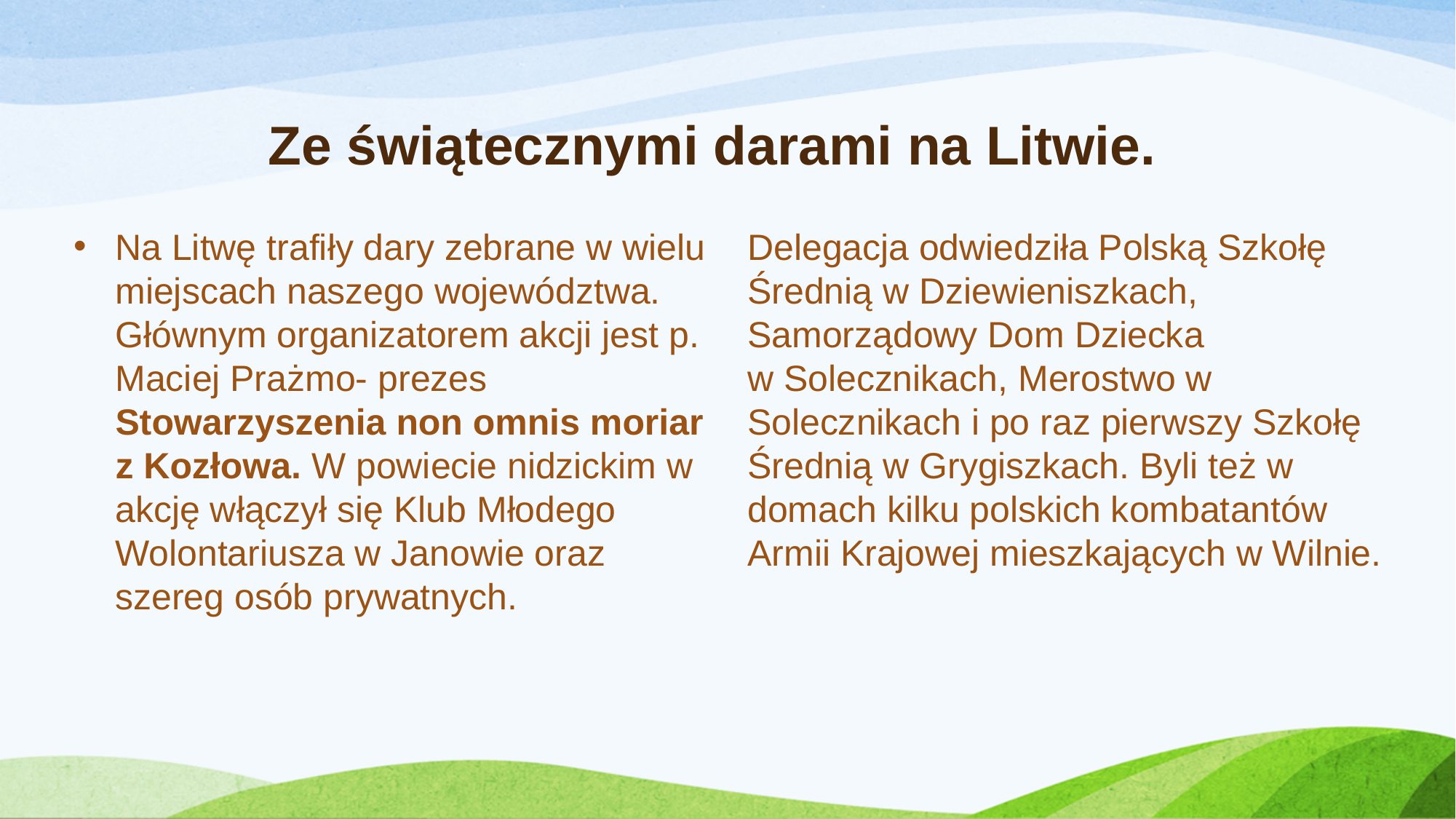

# Ze świątecznymi darami na Litwie.
Na Litwę trafiły dary zebrane w wielu miejscach naszego województwa. Głównym organizatorem akcji jest p. Maciej Prażmo- prezes Stowarzyszenia non omnis moriar z Kozłowa. W powiecie nidzickim w akcję włączył się Klub Młodego Wolontariusza w Janowie oraz szereg osób prywatnych.
Delegacja odwiedziła Polską Szkołę Średnią w Dziewieniszkach, Samorządowy Dom Dziecka                  w Solecznikach, Merostwo w Solecznikach i po raz pierwszy Szkołę Średnią w Grygiszkach. Byli też w domach kilku polskich kombatantów Armii Krajowej mieszkających w Wilnie.